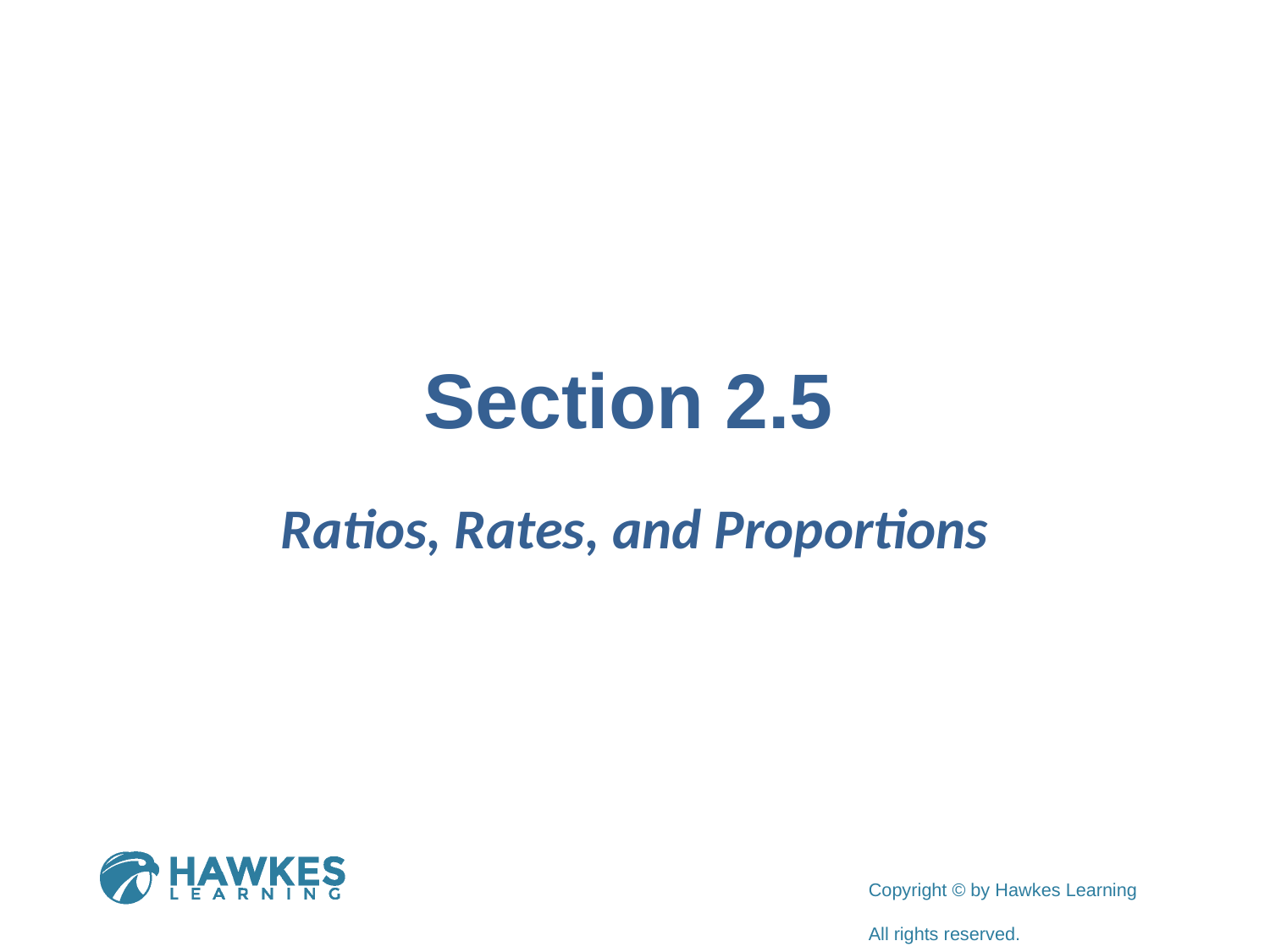

# Section 2.5
Ratios, Rates, and Proportions